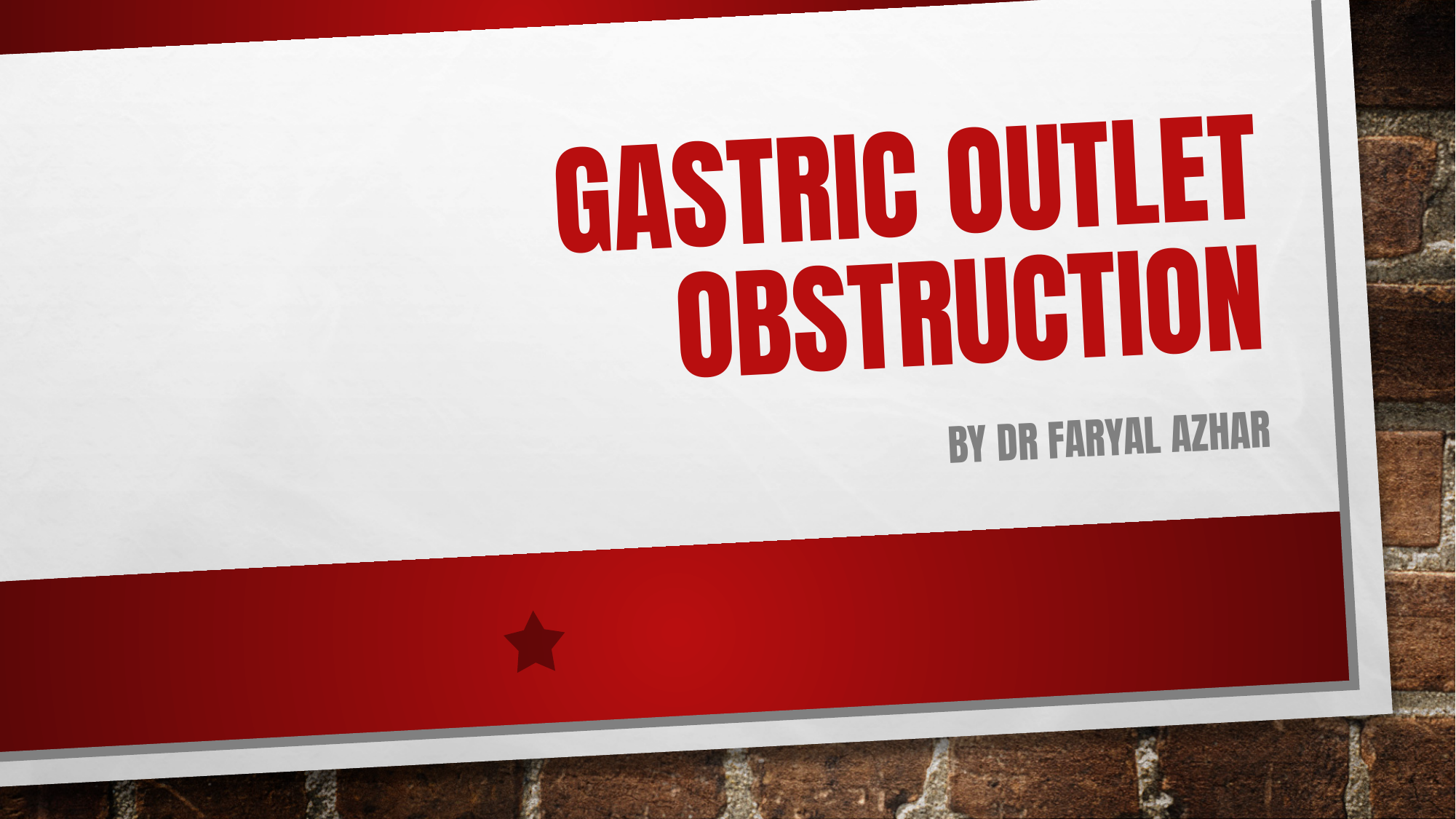

# Gastric outlet obstruction
By Dr faryal azhar